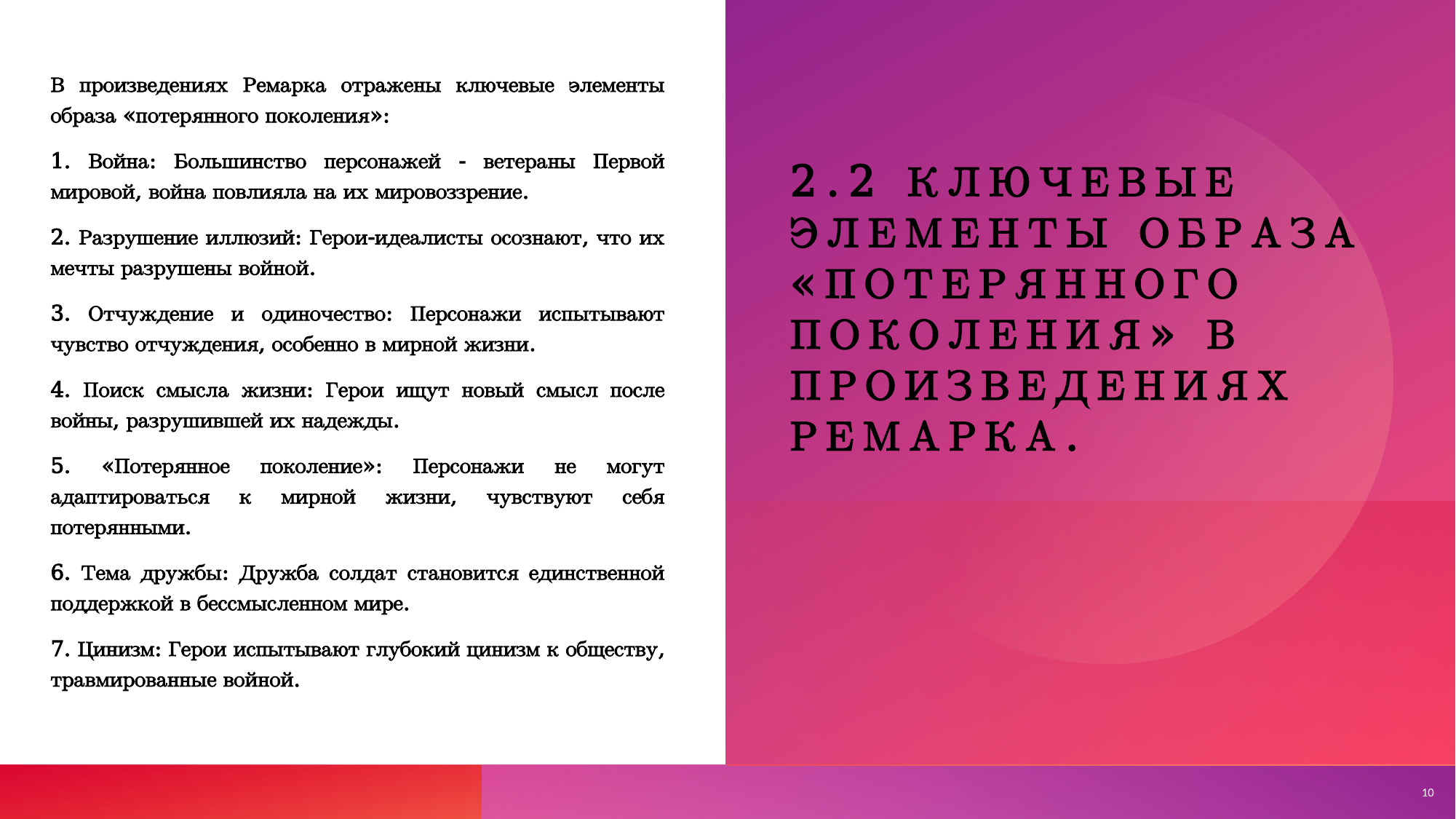

В произведениях Ремарка отражены ключевые элементы образа «потерянного поколения»:
1. Война: Большинство персонажей - ветераны Первой мировой, война повлияла на их мировоззрение.
2. Разрушение иллюзий: Герои-идеалисты осознают, что их мечты разрушены войной.
3. Отчуждение и одиночество: Персонажи испытывают чувство отчуждения, особенно в мирной жизни.
4. Поиск смысла жизни: Герои ищут новый смысл после войны, разрушившей их надежды.
5. «Потерянное поколение»: Персонажи не могут адаптироваться к мирной жизни, чувствуют себя потерянными.
6. Тема дружбы: Дружба солдат становится единственной поддержкой в бессмысленном мире.
7. Цинизм: Герои испытывают глубокий цинизм к обществу, травмированные войной.
# 2.2 Ключевые элементы образа «потерянного поколения» в произведениях Ремарка.
10